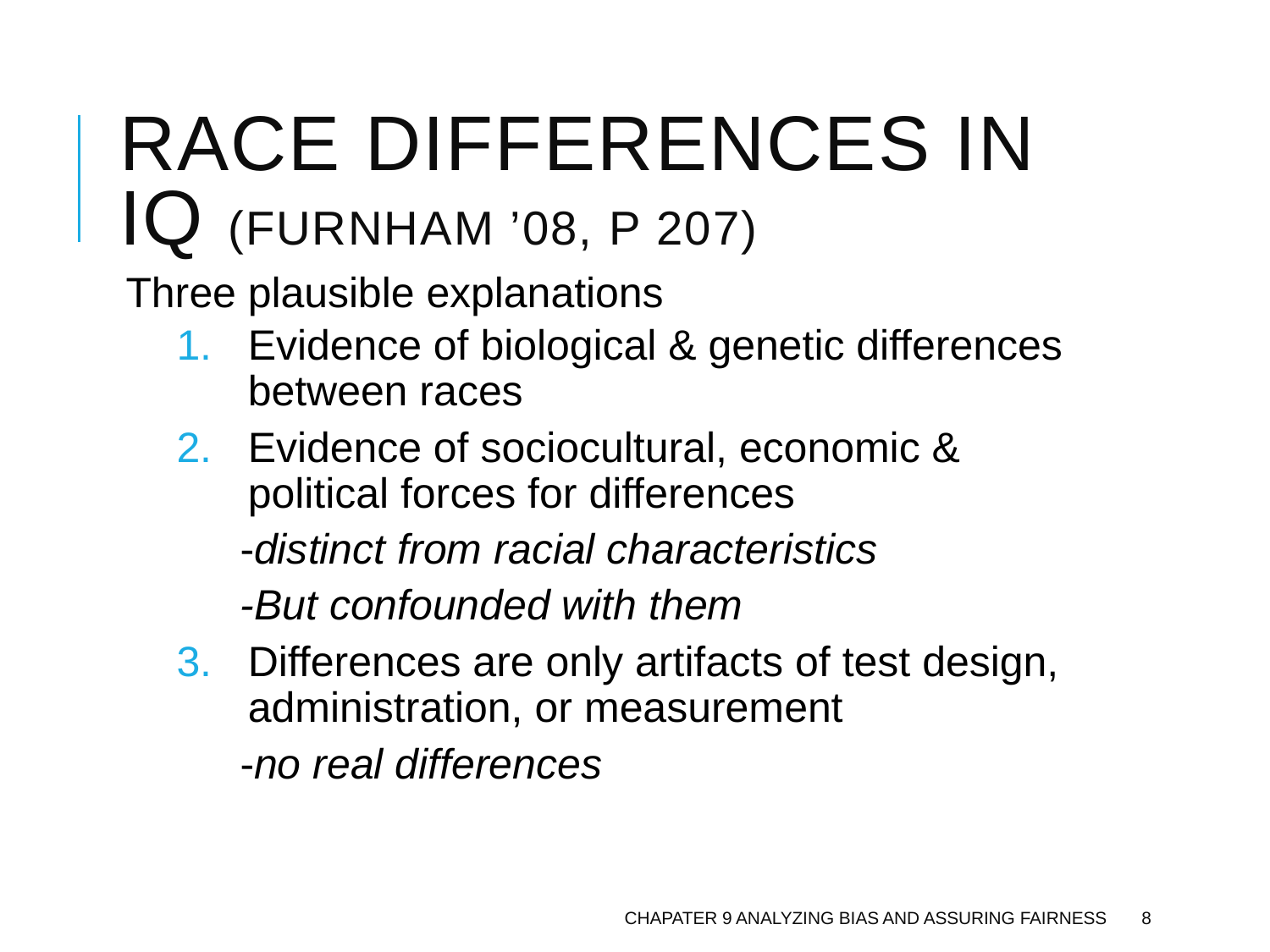

# Race Differences in IQ (Furnham ’08, p 207)
Three plausible explanations
Evidence of biological & genetic differences between races
Evidence of sociocultural, economic & political forces for differences
-distinct from racial characteristics
-But confounded with them
Differences are only artifacts of test design, administration, or measurement
-no real differences

Chapater 9 Analyzing Bias and Assuring Fairness
8